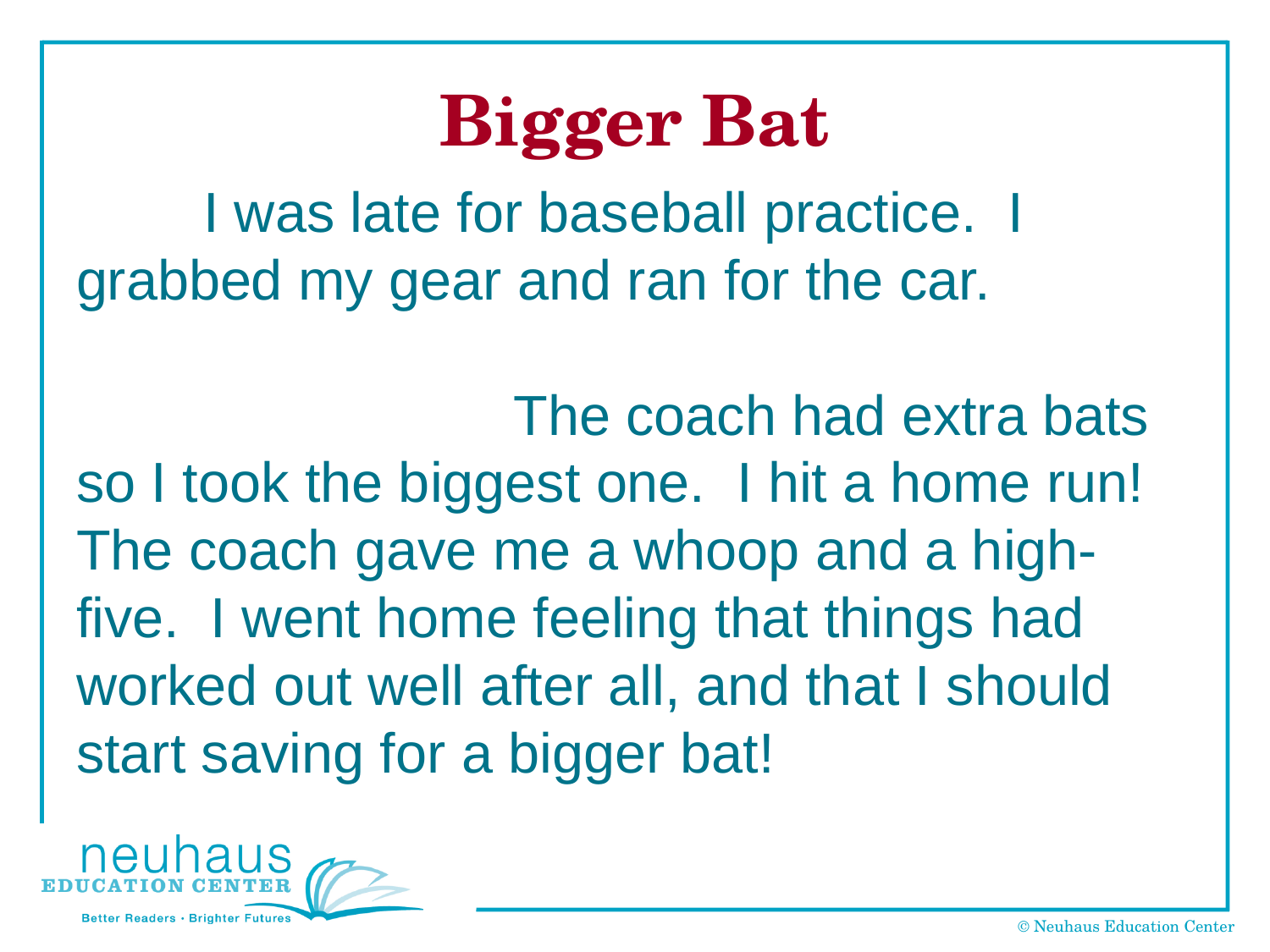

# Bigger Bat
	I was late for baseball practice.  I grabbed my gear and ran for the car.  When I got to the baseball field, I realized I had forgotten my bat. The coach had extra bats so I took the biggest one.  I hit a home run!  The coach gave me a whoop and a high-five.  I went home feeling that things had worked out well after all, and that I should start saving for a bigger bat!